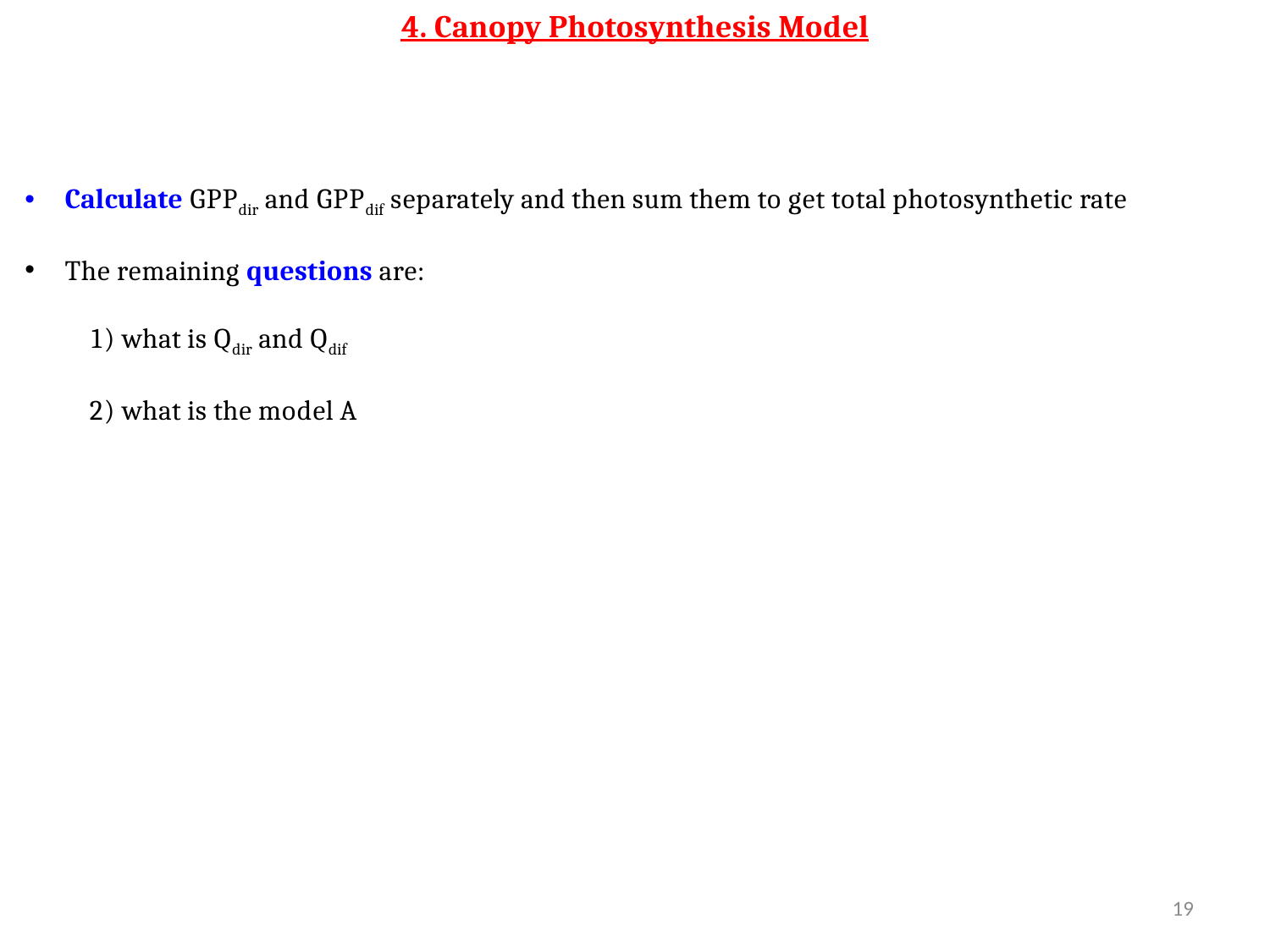

4. Canopy Photosynthesis Model

Calculate GPPdir and GPPdif separately and then sum them to get total photosynthetic rate

The remaining questions are:

1) what is Qdir and Qdif

2) what is the model A
19